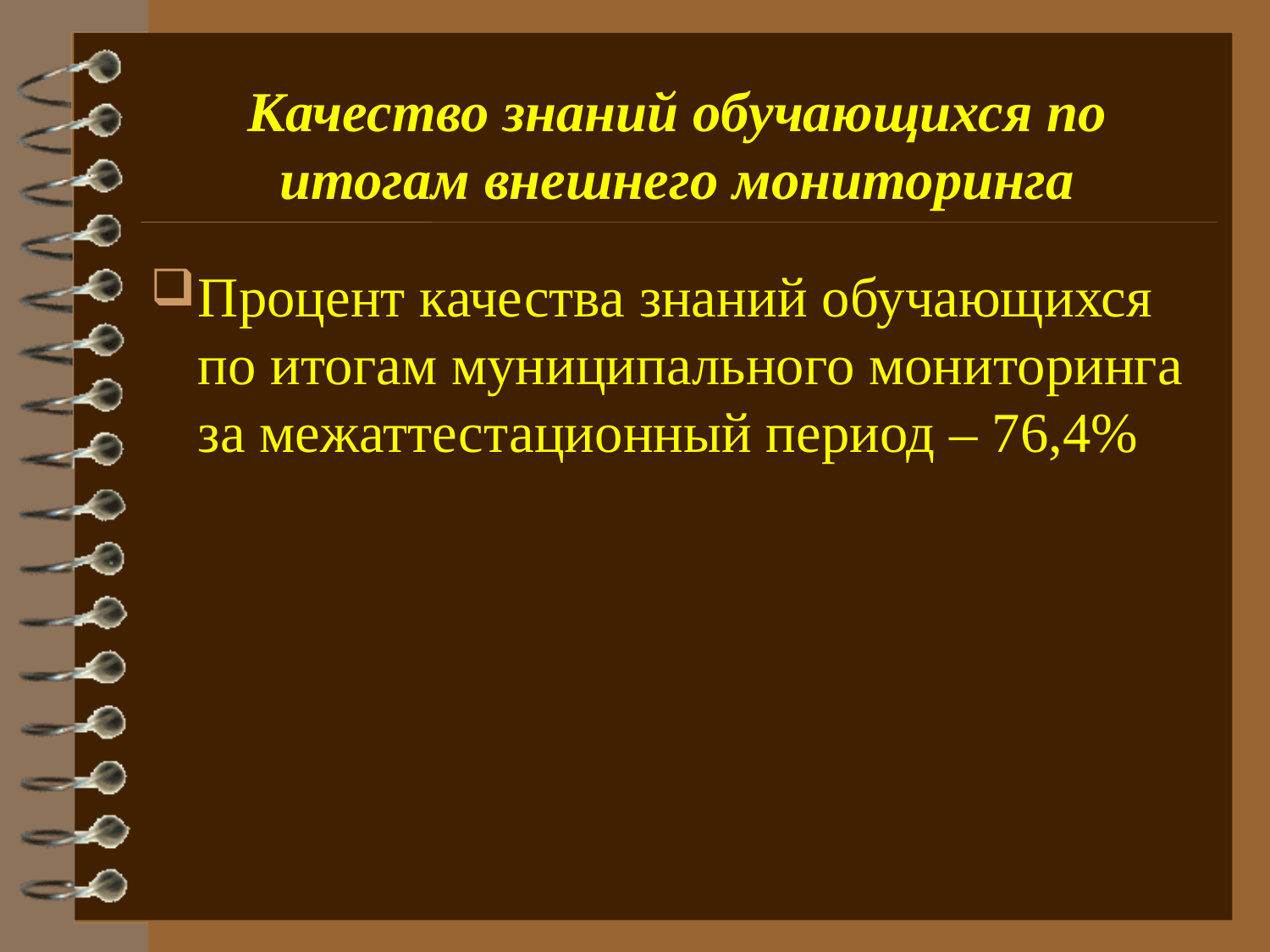

# Качество знаний обучающихся по итогам внешнего мониторинга
Процент качества знаний обучающихся по итогам муниципального мониторинга за межаттестационный период – 76,4%